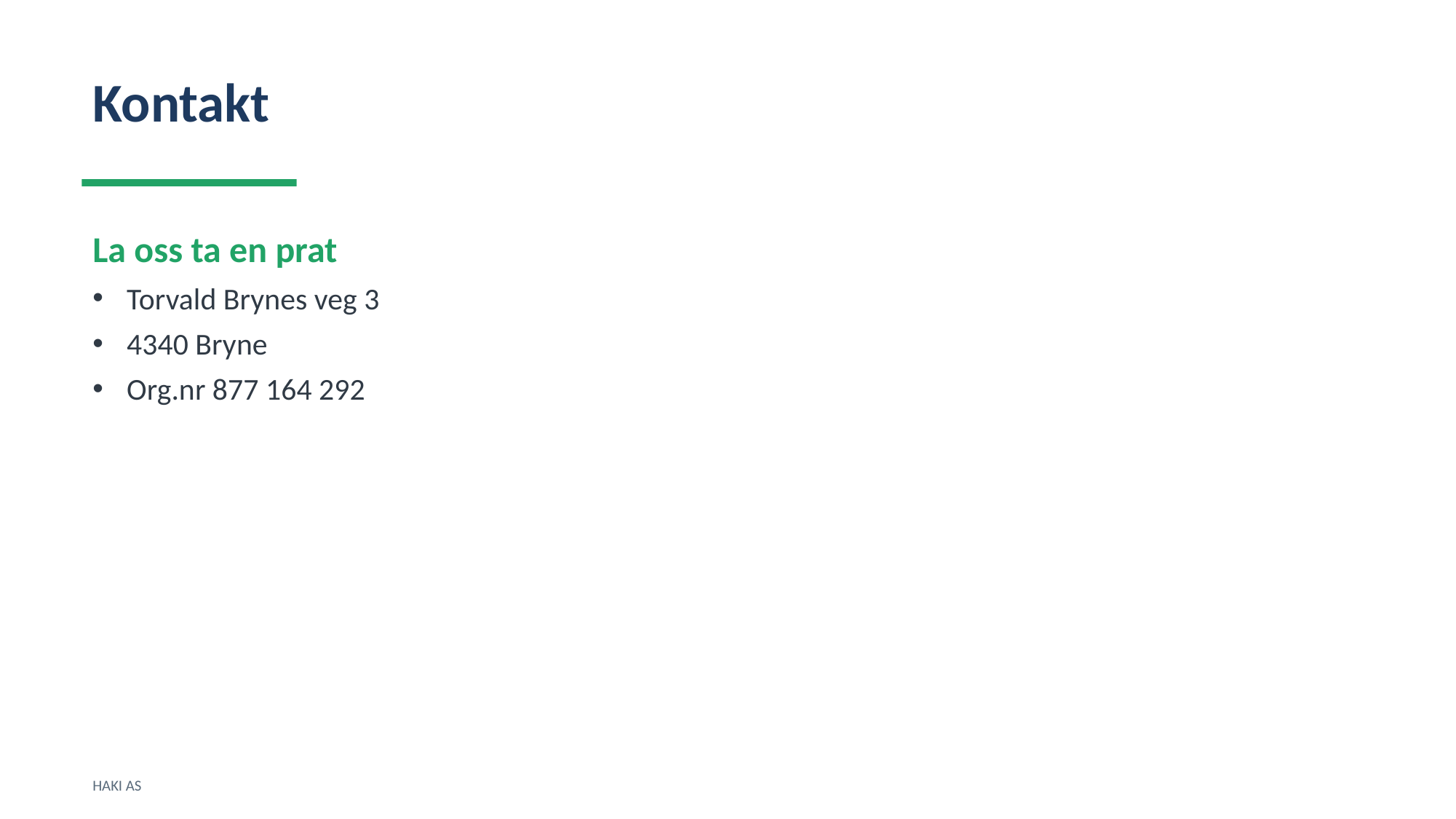

Kontakt

La oss ta en prat
Torvald Brynes veg 3
4340 Bryne
Org.nr 877 164 292
HAKI AS